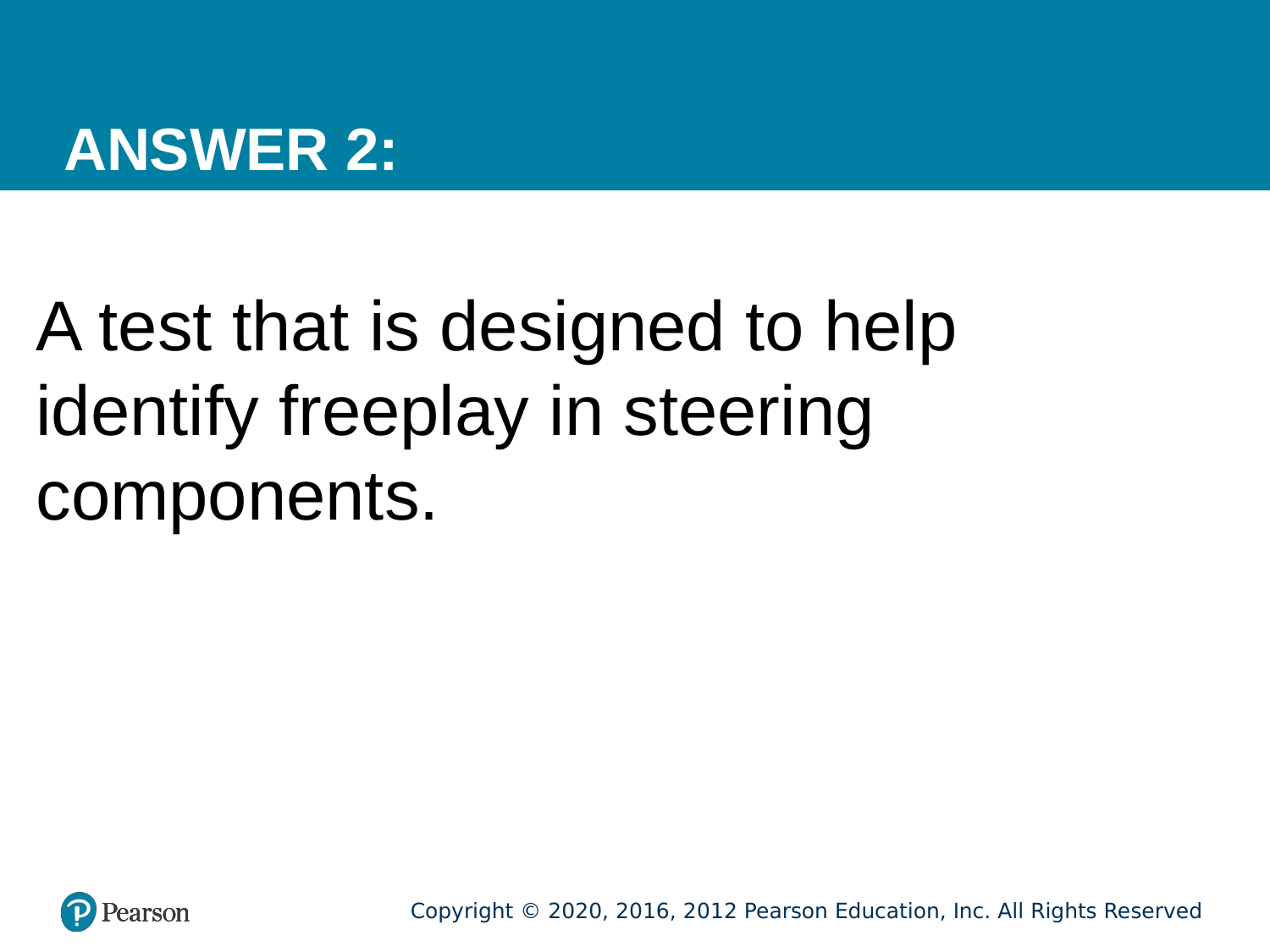

# ANSWER 2:
A test that is designed to help identify freeplay in steering components.